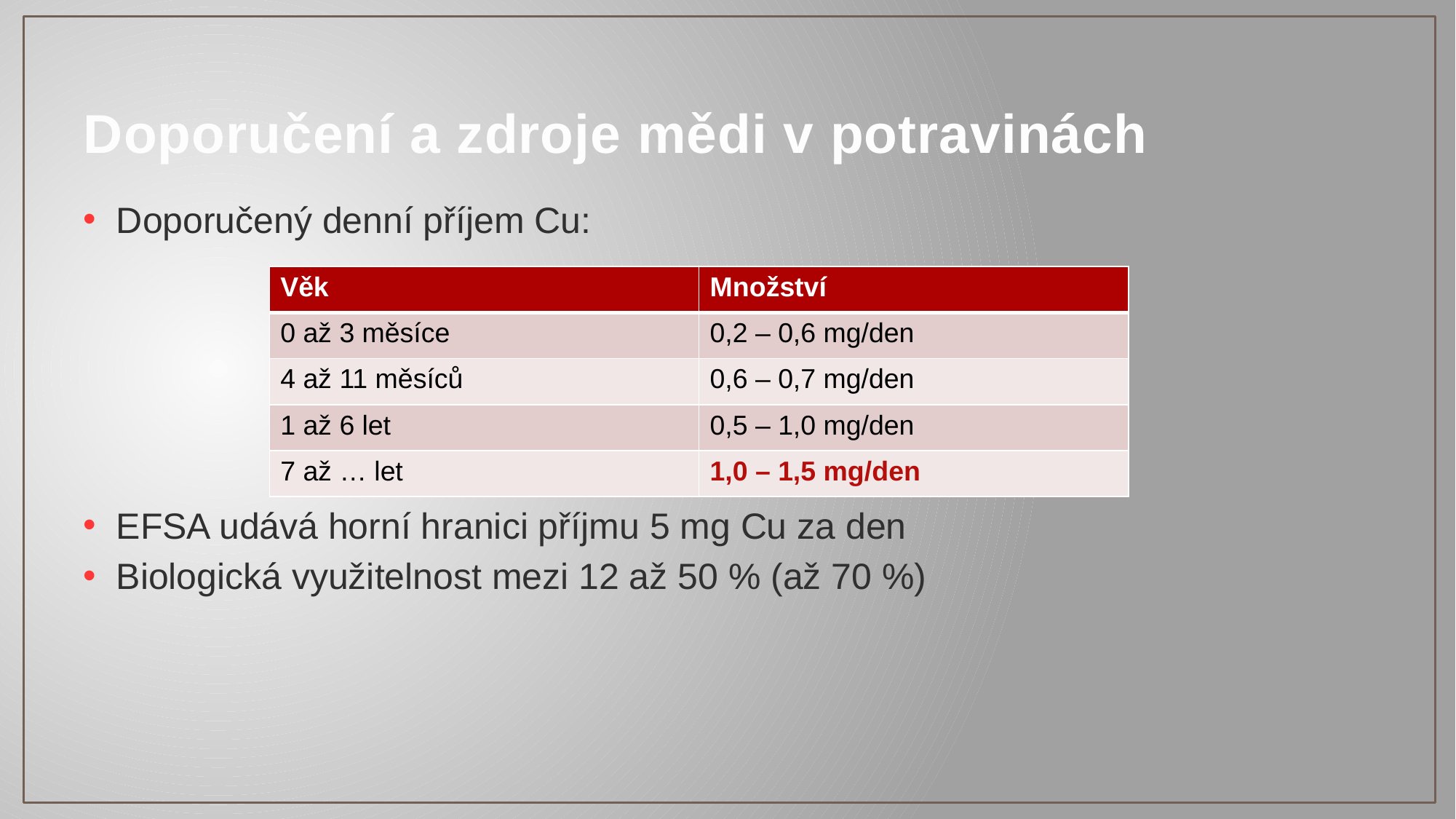

# Doporučení a zdroje mědi v potravinách
Doporučený denní příjem Cu:

EFSA udává horní hranici příjmu 5 mg Cu za den
Biologická využitelnost mezi 12 až 50 % (až 70 %)
| Věk | Množství |
| --- | --- |
| 0 až 3 měsíce | 0,2 – 0,6 mg/den |
| 4 až 11 měsíců | 0,6 – 0,7 mg/den |
| 1 až 6 let | 0,5 – 1,0 mg/den |
| 7 až … let | 1,0 – 1,5 mg/den |